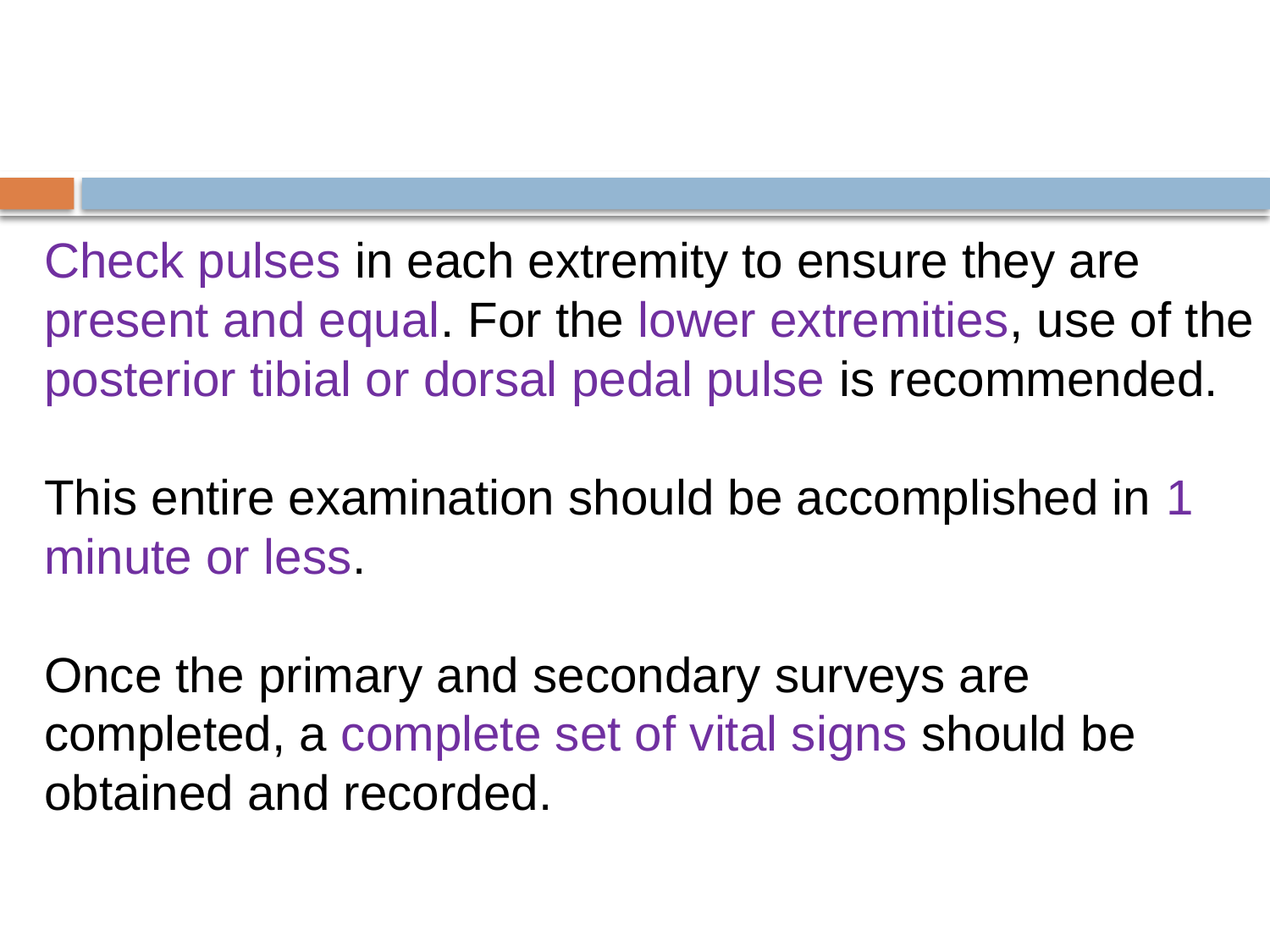

#
Check pulses in each extremity to ensure they are present and equal. For the lower extremities, use of the posterior tibial or dorsal pedal pulse is recommended.

This entire examination should be accomplished in 1 minute or less.

Once the primary and secondary surveys are completed, a complete set of vital signs should be obtained and recorded.